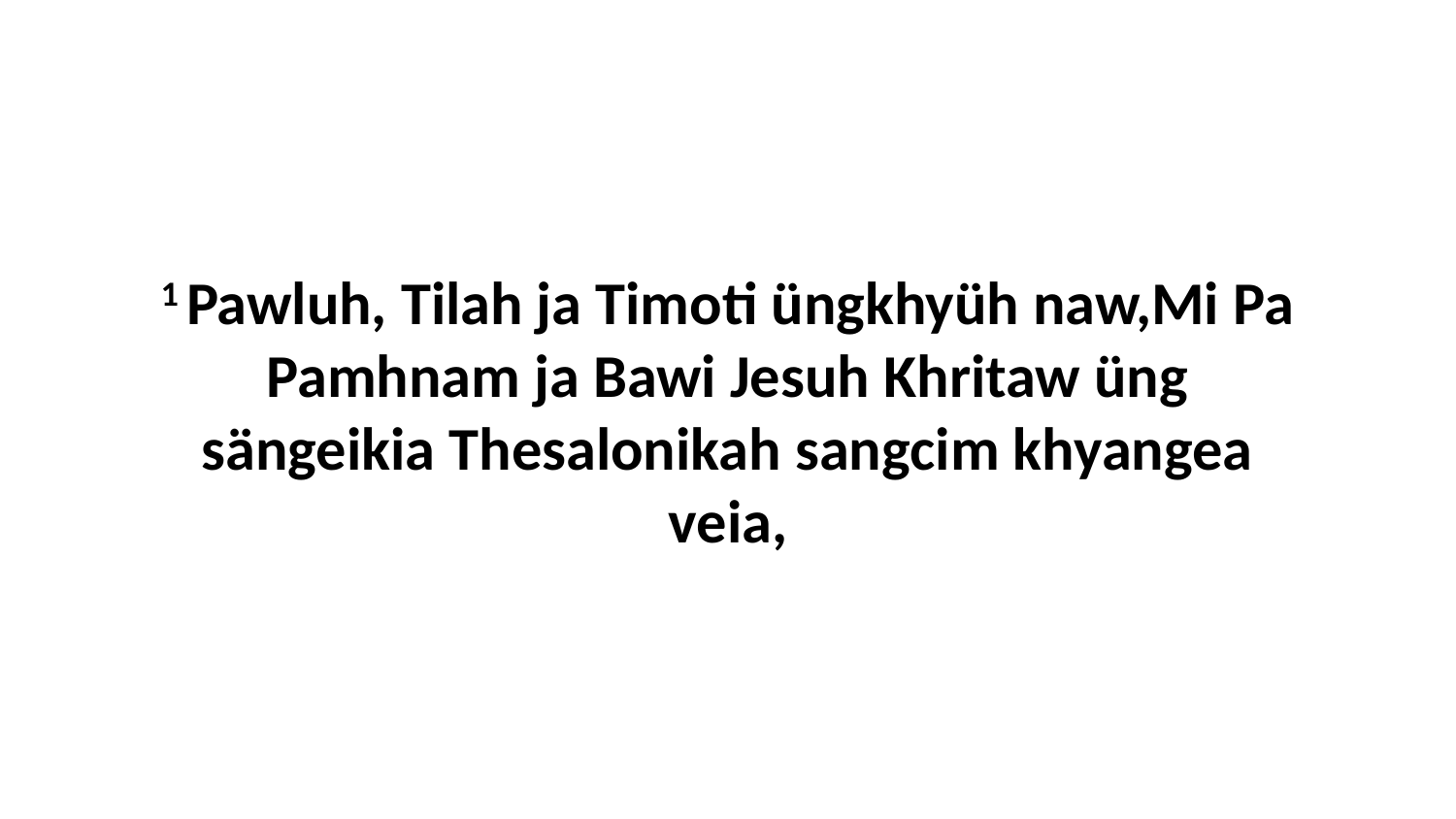

1 Pawluh, Tilah ja Timoti üngkhyüh naw,Mi Pa Pamhnam ja Bawi Jesuh Khritaw üng sängeikia Thesalonikah sangcim khyangea veia,